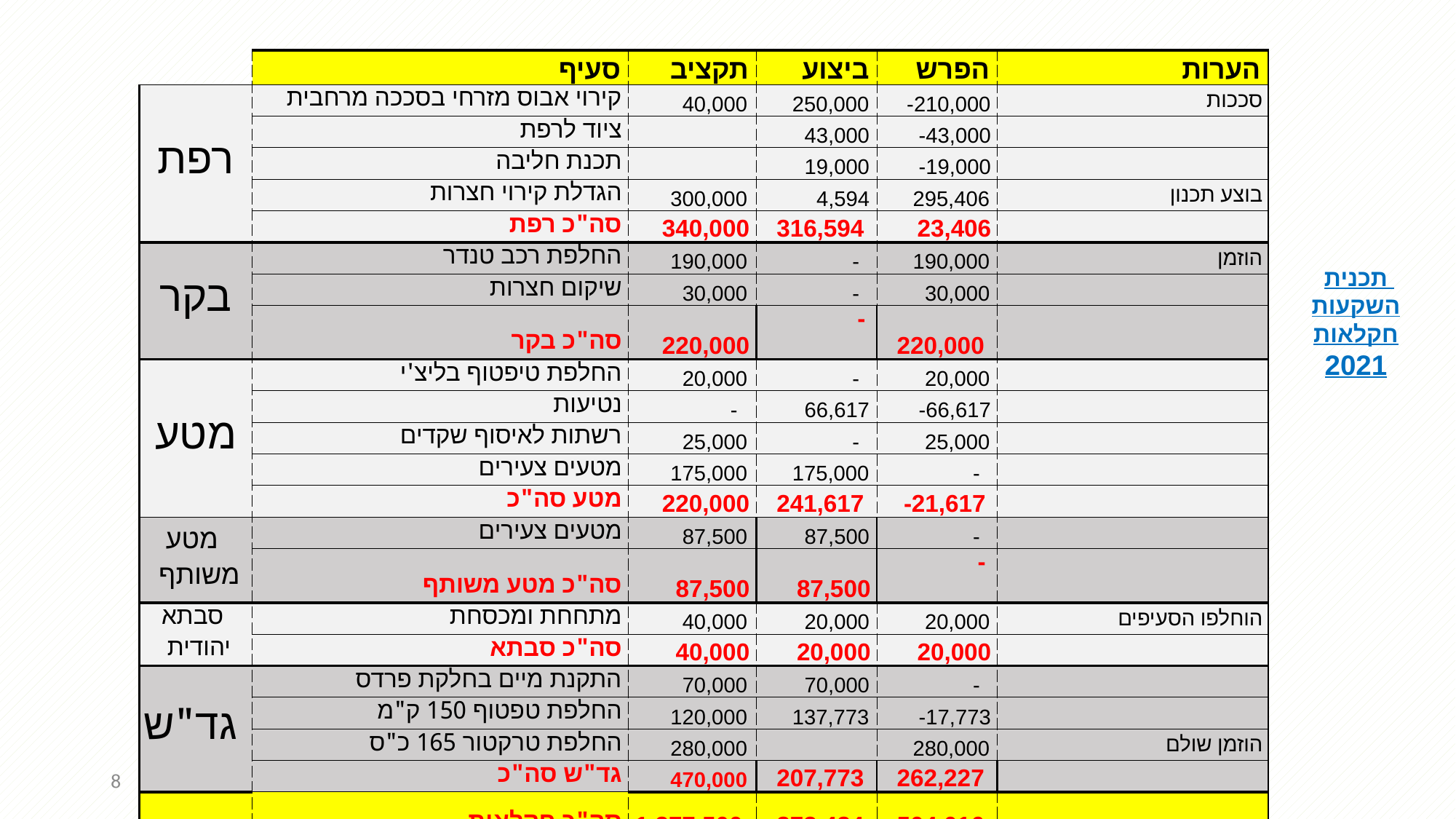

|  | סעיף | תקציב | ביצוע | הפרש | הערות |
| --- | --- | --- | --- | --- | --- |
| רפת | קירוי אבוס מזרחי בסככה מרחבית | 40,000 | 250,000 | -210,000 | סככות |
|  | ציוד לרפת |  | 43,000 | -43,000 |  |
|  | תכנת חליבה |  | 19,000 | -19,000 |  |
|  | הגדלת קירוי חצרות | 300,000 | 4,594 | 295,406 | בוצע תכנון |
|  | סה"כ רפת | 340,000 | 316,594 | 23,406 |  |
| בקר | החלפת רכב טנדר | 190,000 | - | 190,000 | הוזמן |
|  | שיקום חצרות | 30,000 | - | 30,000 |  |
|  | סה"כ בקר | 220,000 | - | 220,000 |  |
| מטע | החלפת טיפטוף בליצ'י | 20,000 | - | 20,000 |  |
|  | נטיעות | - | 66,617 | -66,617 |  |
|  | רשתות לאיסוף שקדים | 25,000 | - | 25,000 |  |
|  | מטעים צעירים | 175,000 | 175,000 | - |  |
|  | מטע סה"כ | 220,000 | 241,617 | -21,617 |  |
| מטע משותף | מטעים צעירים | 87,500 | 87,500 | - |  |
|  | סה"כ מטע משותף | 87,500 | 87,500 | - |  |
| סבתא יהודית | מתחחת ומכסחת | 40,000 | 20,000 | 20,000 | הוחלפו הסעיפים |
|  | סה"כ סבתא | 40,000 | 20,000 | 20,000 |  |
| גד"ש | התקנת מיים בחלקת פרדס | 70,000 | 70,000 | - |  |
|  | החלפת טפטוף 150 ק"מ | 120,000 | 137,773 | -17,773 |  |
|  | החלפת טרקטור 165 כ"ס | 280,000 |  | 280,000 | הוזמן שולם |
|  | גד"ש סה"כ | 470,000 | 207,773 | 262,227 |  |
|  | סה"כ חקלאות | 1,377,500 | 873,484 | 504,016 |  |
תכנית השקעות
חקלאות
2021
8